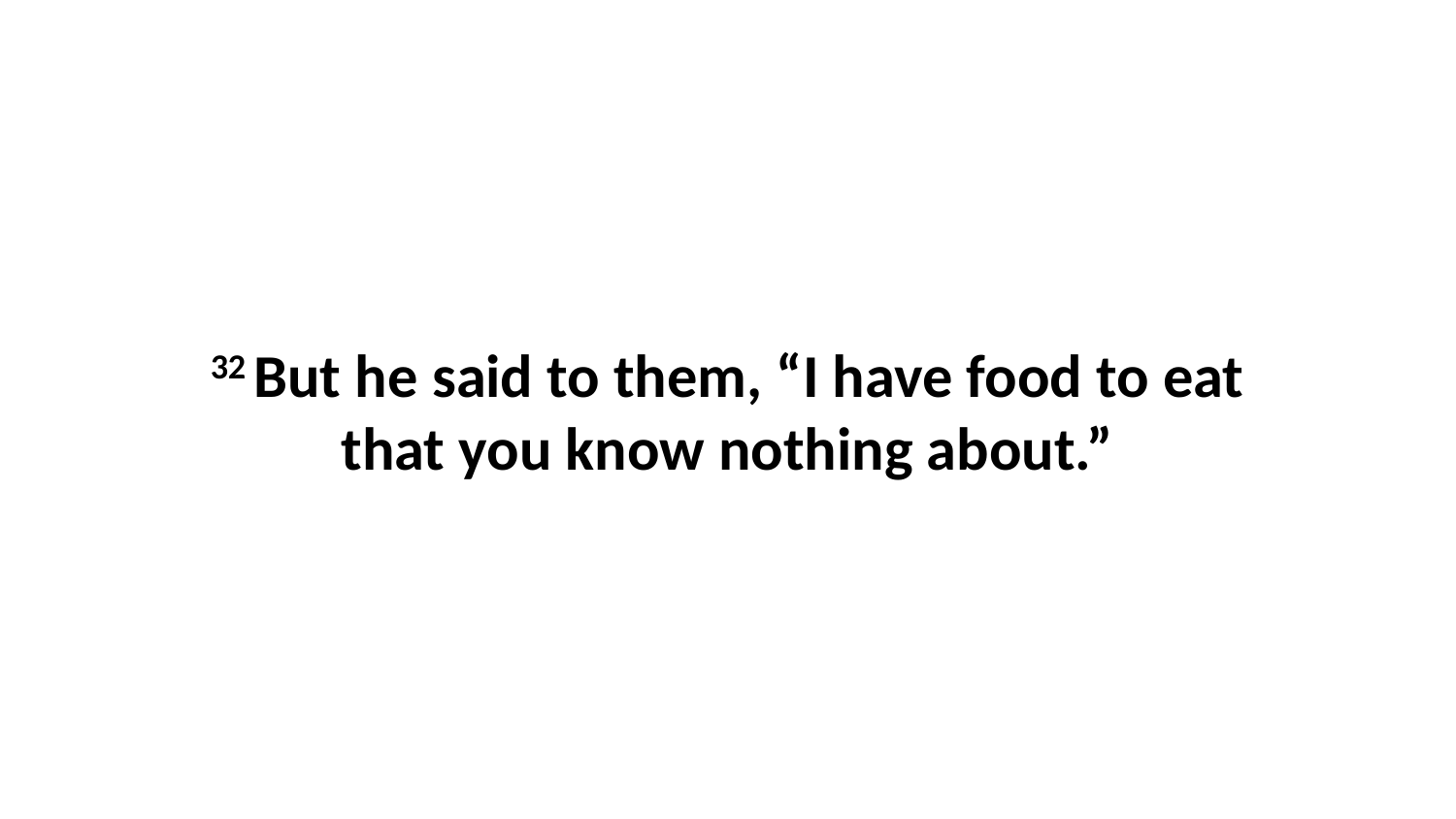

32 But he said to them, “I have food to eat that you know nothing about.”